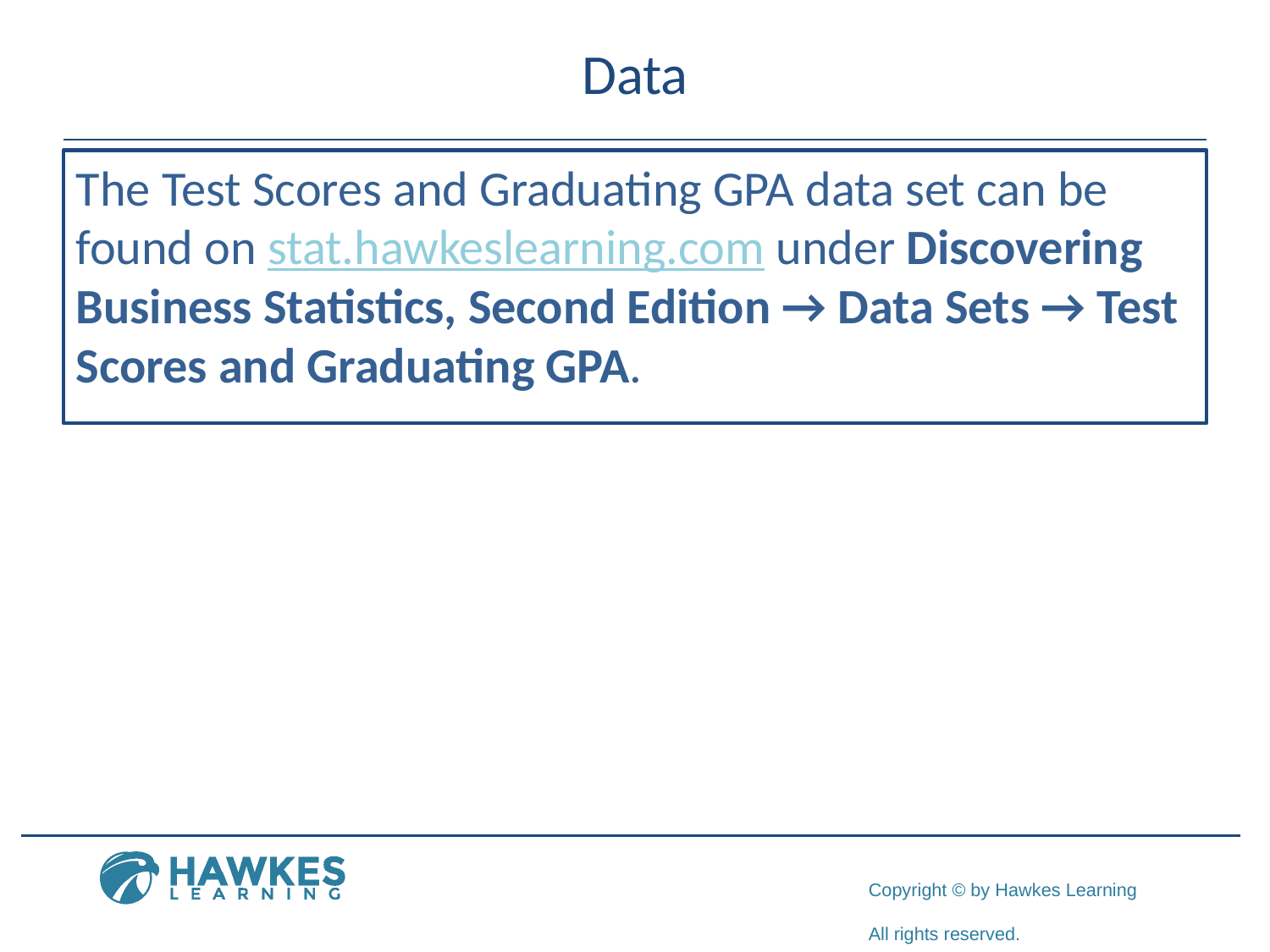

# Data
The Test Scores and Graduating GPA data set can be found on stat.hawkeslearning.com under Discovering Business Statistics, Second Edition → Data Sets → Test Scores and Graduating GPA.